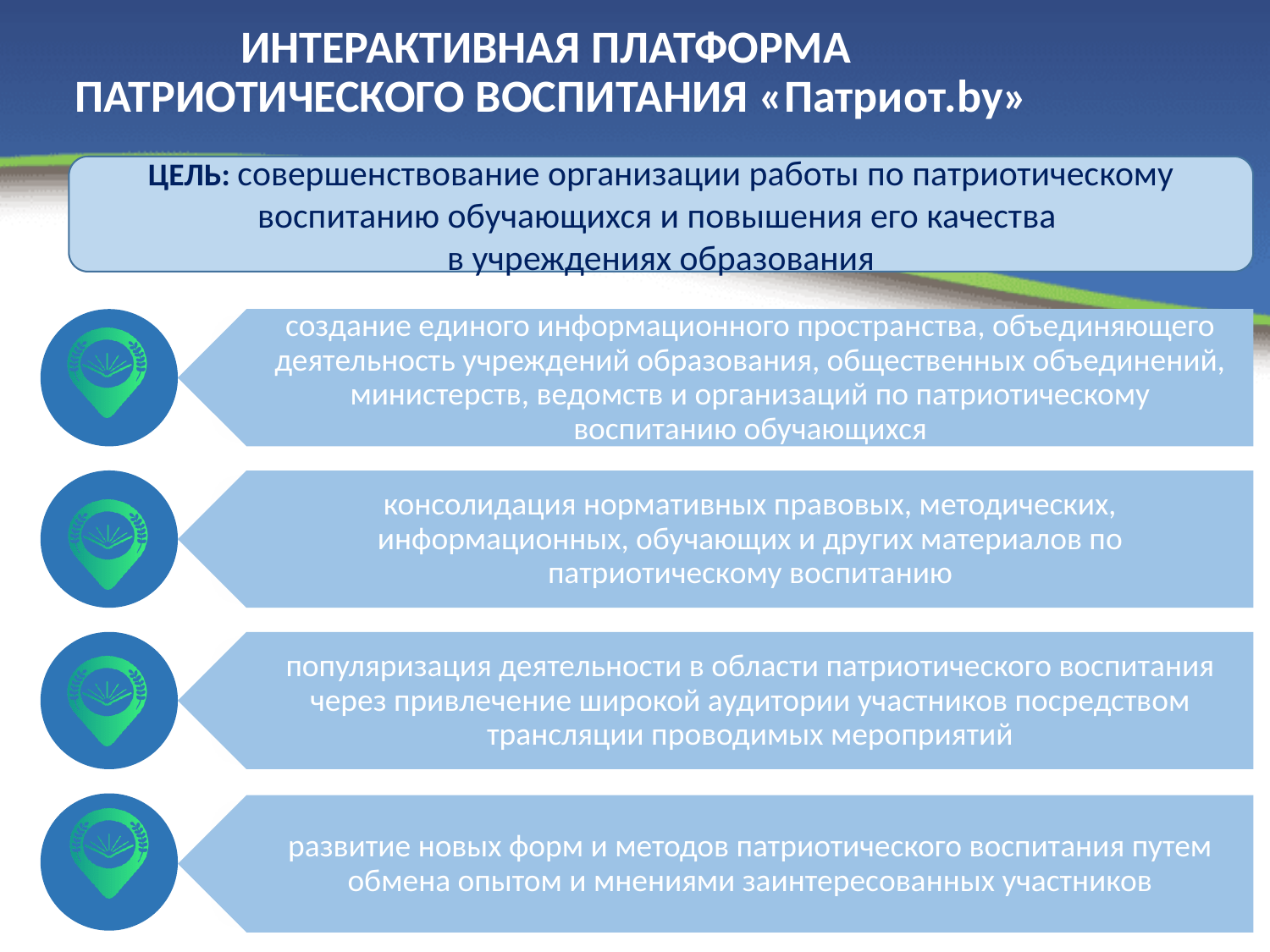

ИНТЕРАКТИВНАЯ ПЛАТФОРМА
ПАТРИОТИЧЕСКОГО ВОСПИТАНИЯ «Патриот.by»
ЦЕЛЬ: совершенствование организации работы по патриотическому воспитанию обучающихся и повышения его качества
в учреждениях образования

создание единого информационного пространства, объединяющего деятельность учреждений образования, общественных объединений, министерств, ведомств и организаций по патриотическому воспитанию обучающихся

консолидация нормативных правовых, методических, информационных, обучающих и других материалов по патриотическому воспитанию

популяризация деятельности в области патриотического воспитания через привлечение широкой аудитории участников посредством трансляции проводимых мероприятий

развитие новых форм и методов патриотического воспитания путем обмена опытом и мнениями заинтересованных участников